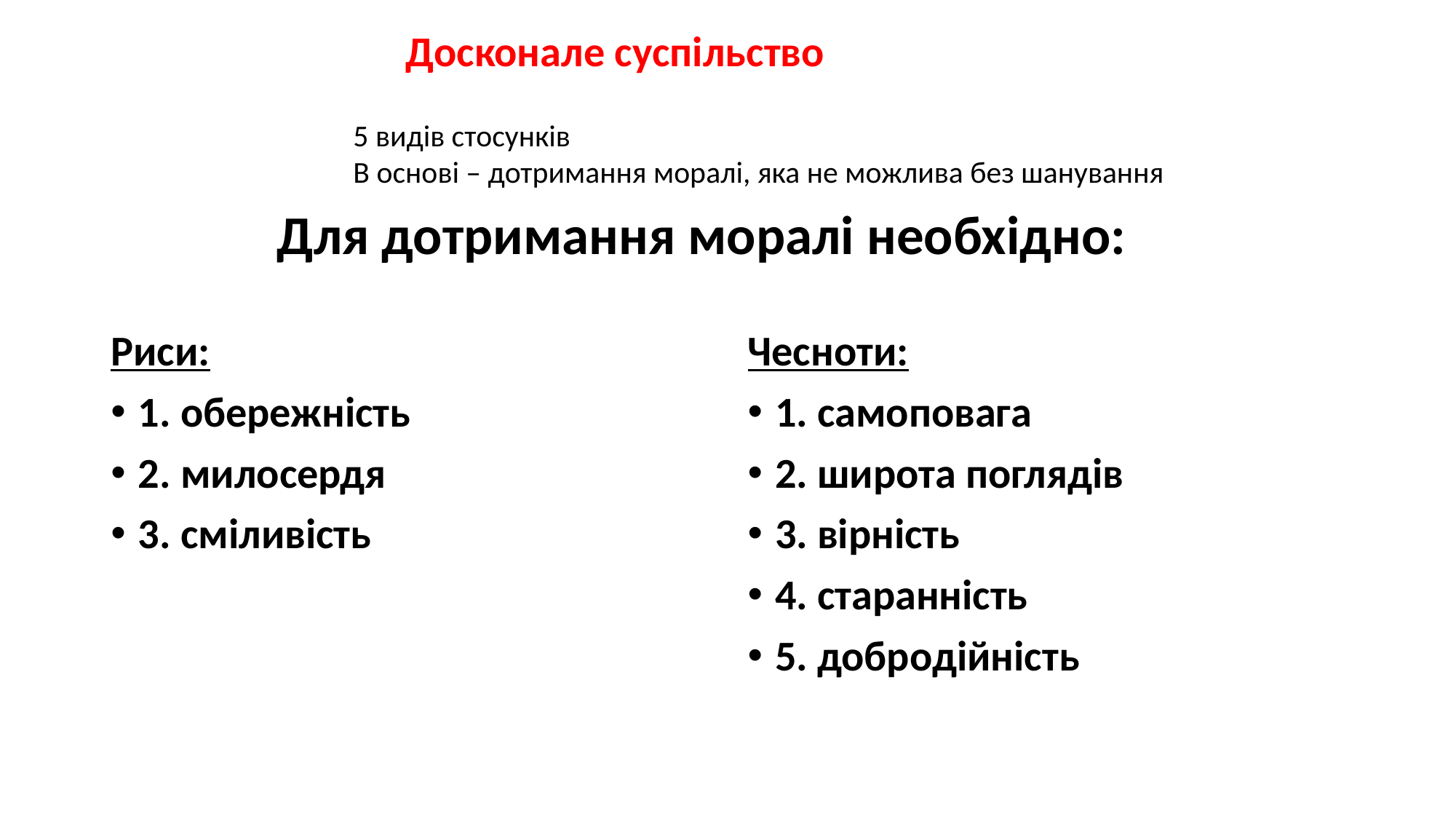

Досконале суспільство
5 видів стосунків
В основі – дотримання моралі, яка не можлива без шанування
# Для дотримання моралі необхідно:
Риси:
1. обережність
2. милосердя
3. сміливість
Чесноти:
1. самоповага
2. широта поглядів
3. вірність
4. старанність
5. добродійність